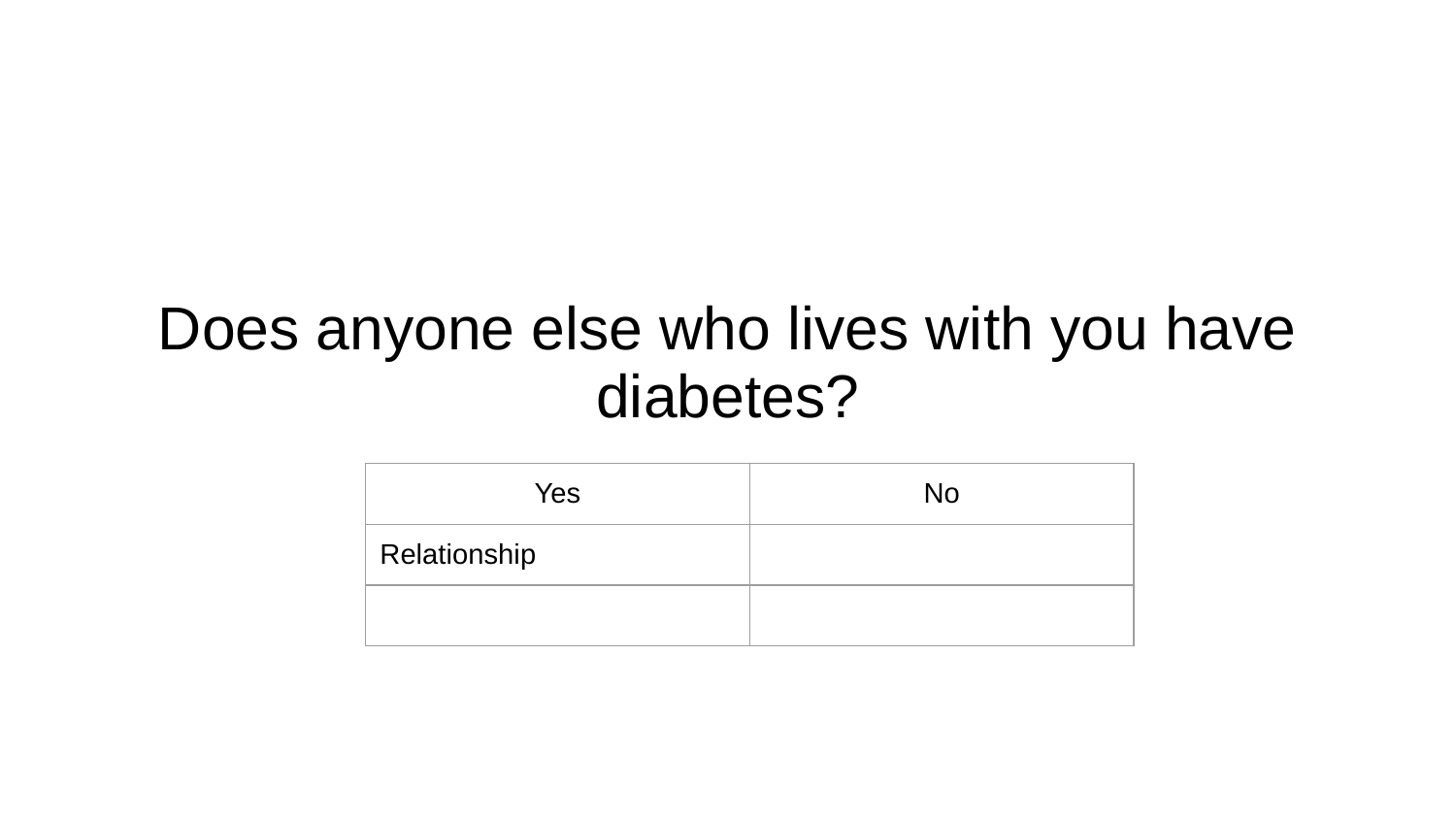

# Does anyone else who lives with you have diabetes?
| Yes | No |
| --- | --- |
| Relationship |  |
|  |  |